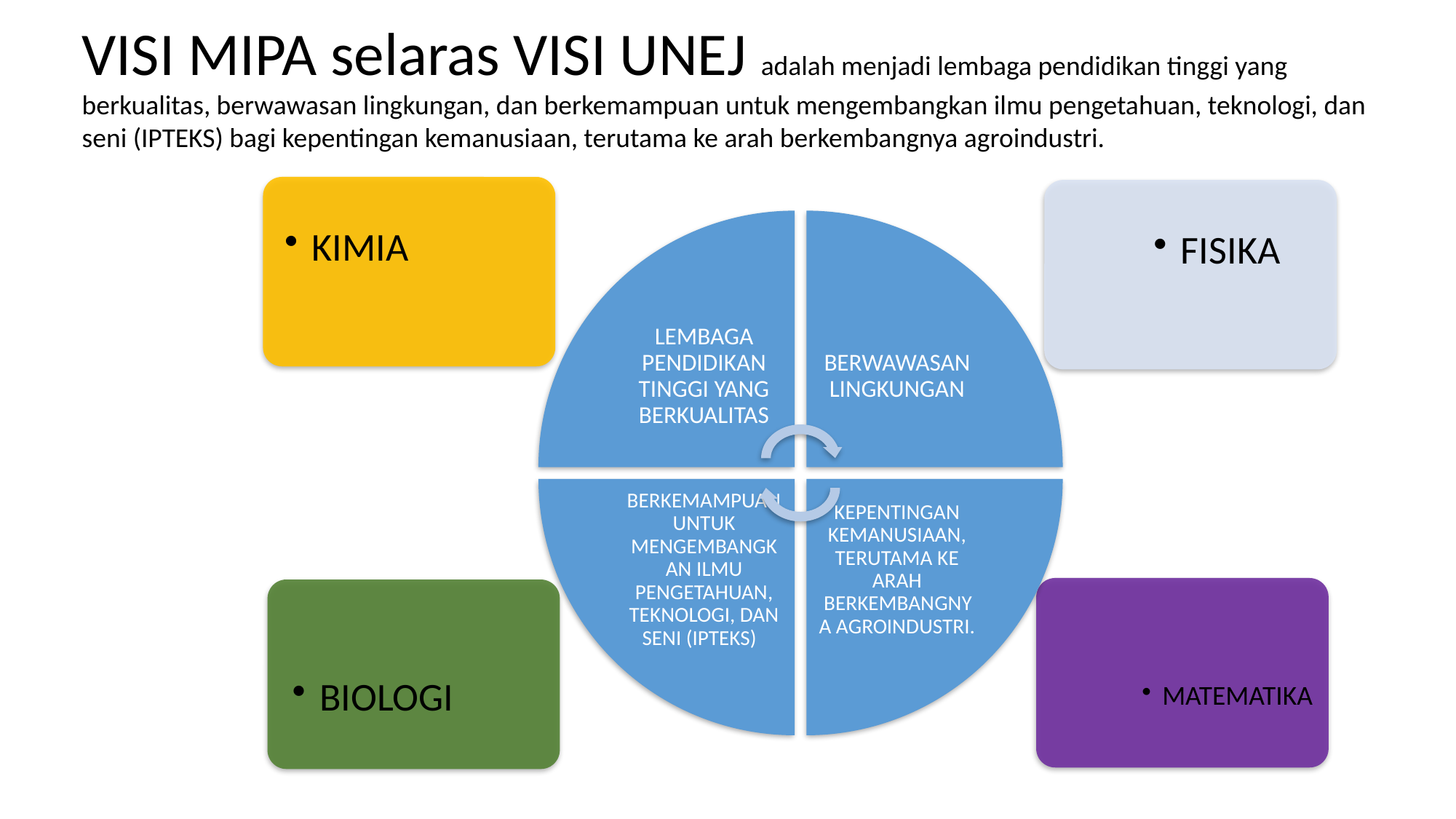

VISI MIPA selaras VISI UNEJ adalah menjadi lembaga pendidikan tinggi yang berkualitas, berwawasan lingkungan, dan berkemampuan untuk mengembangkan ilmu pengetahuan, teknologi, dan seni (IPTEKS) bagi kepentingan kemanusiaan, terutama ke arah berkembangnya agroindustri.
MATEMATIKA
BIOLOGI
FISIKA
KIMIA
LEMBAGA PENDIDIKAN TINGGI YANG BERKUALITAS
BERWAWASAN LINGKUNGAN
KEPENTINGAN KEMANUSIAAN, TERUTAMA KE ARAH BERKEMBANGNYA AGROINDUSTRI.
BERKEMAMPUAN UNTUK MENGEMBANGKAN ILMU PENGETAHUAN, TEKNOLOGI, DAN SENI (IPTEKS)